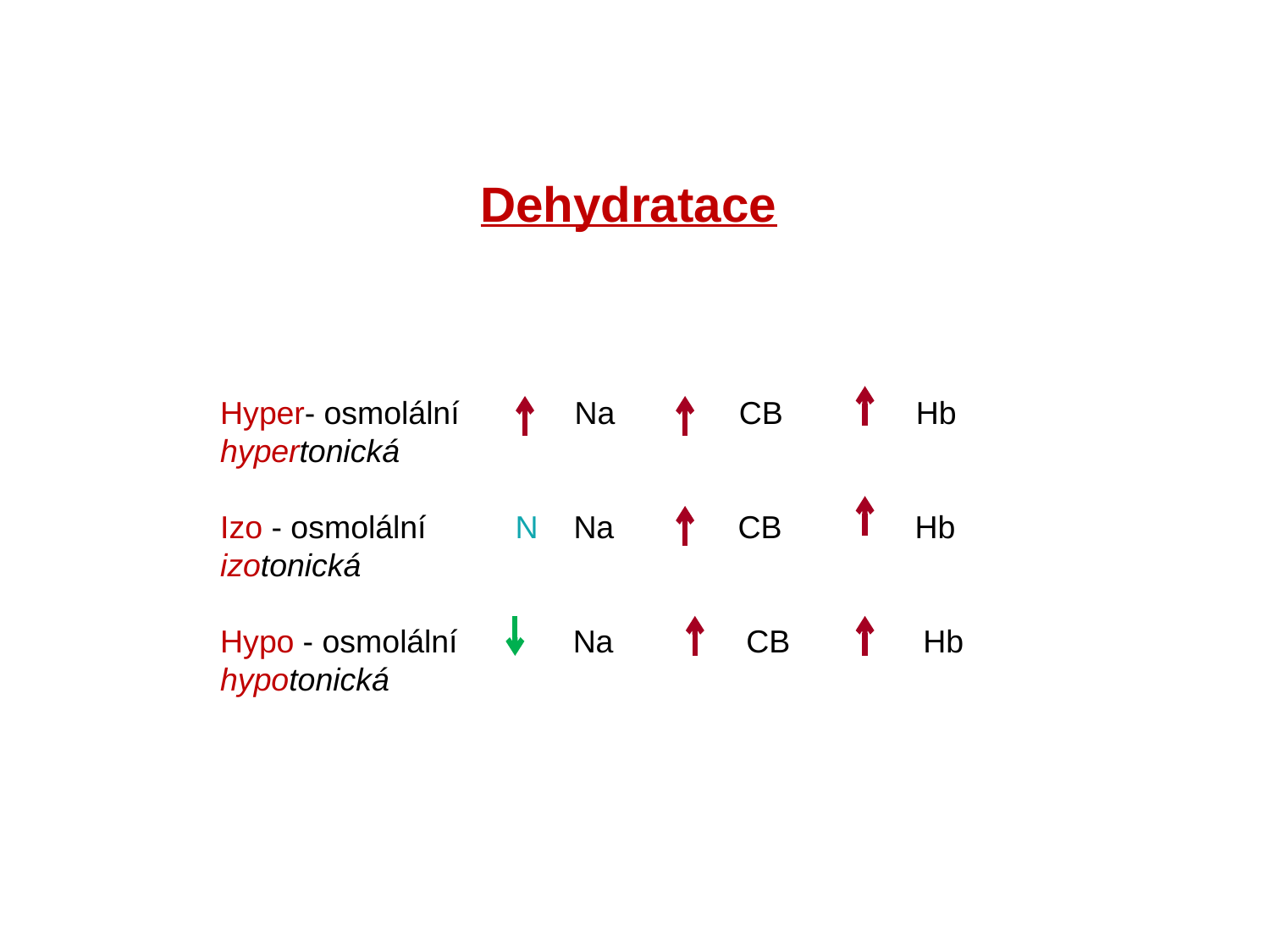

Dehydratace
Hyper- osmolální             Na              CB               Hb
hypertonická

Izo - osmolální          N    Na              CB               Hb
izotonická

Hypo - osmolální             Na               CB               Hb
hypotonická